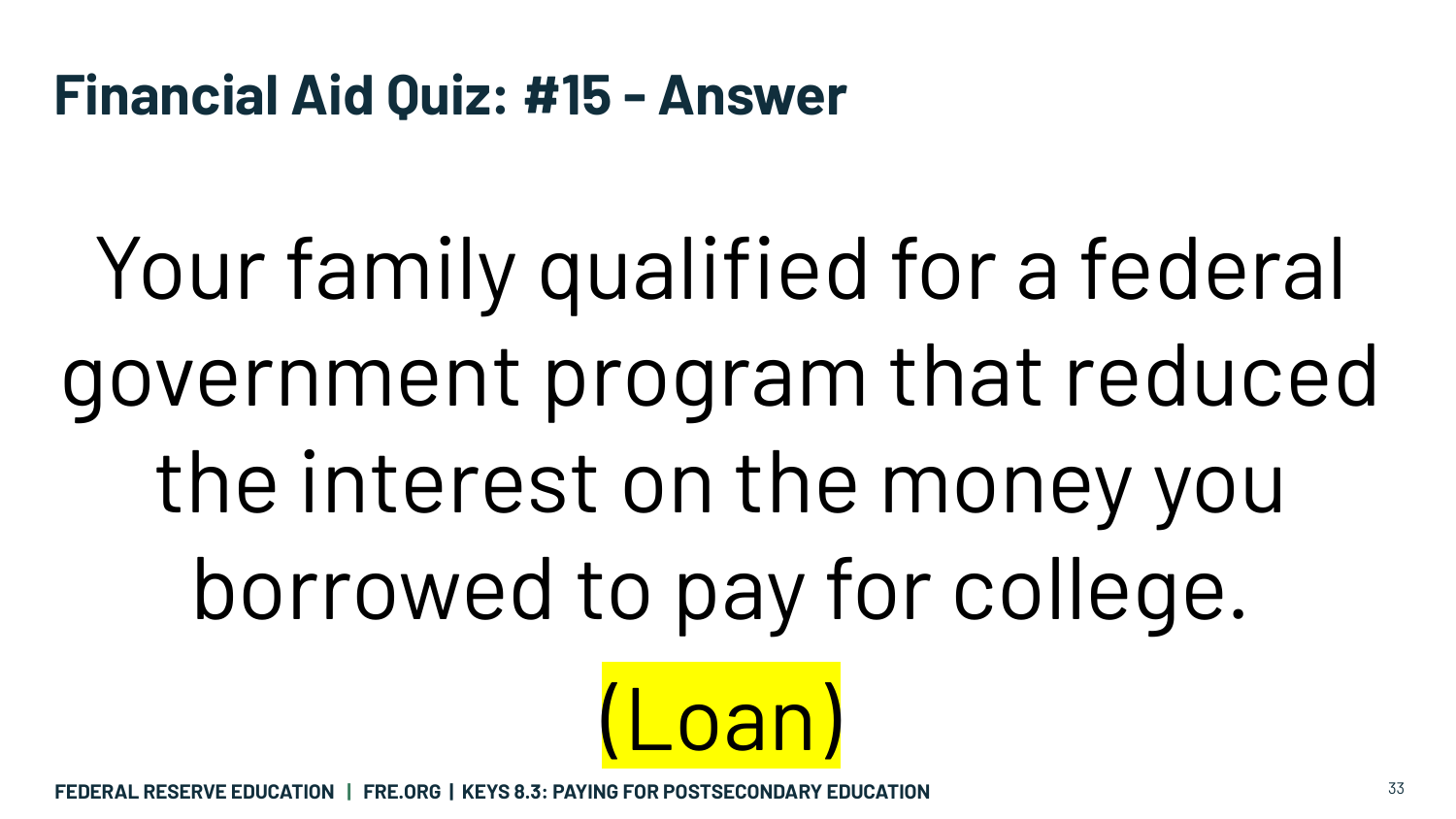

# Financial Aid Quiz: #15 - Answer
Your family qualified for a federal government program that reduced the interest on the money you borrowed to pay for college.
(Loan)